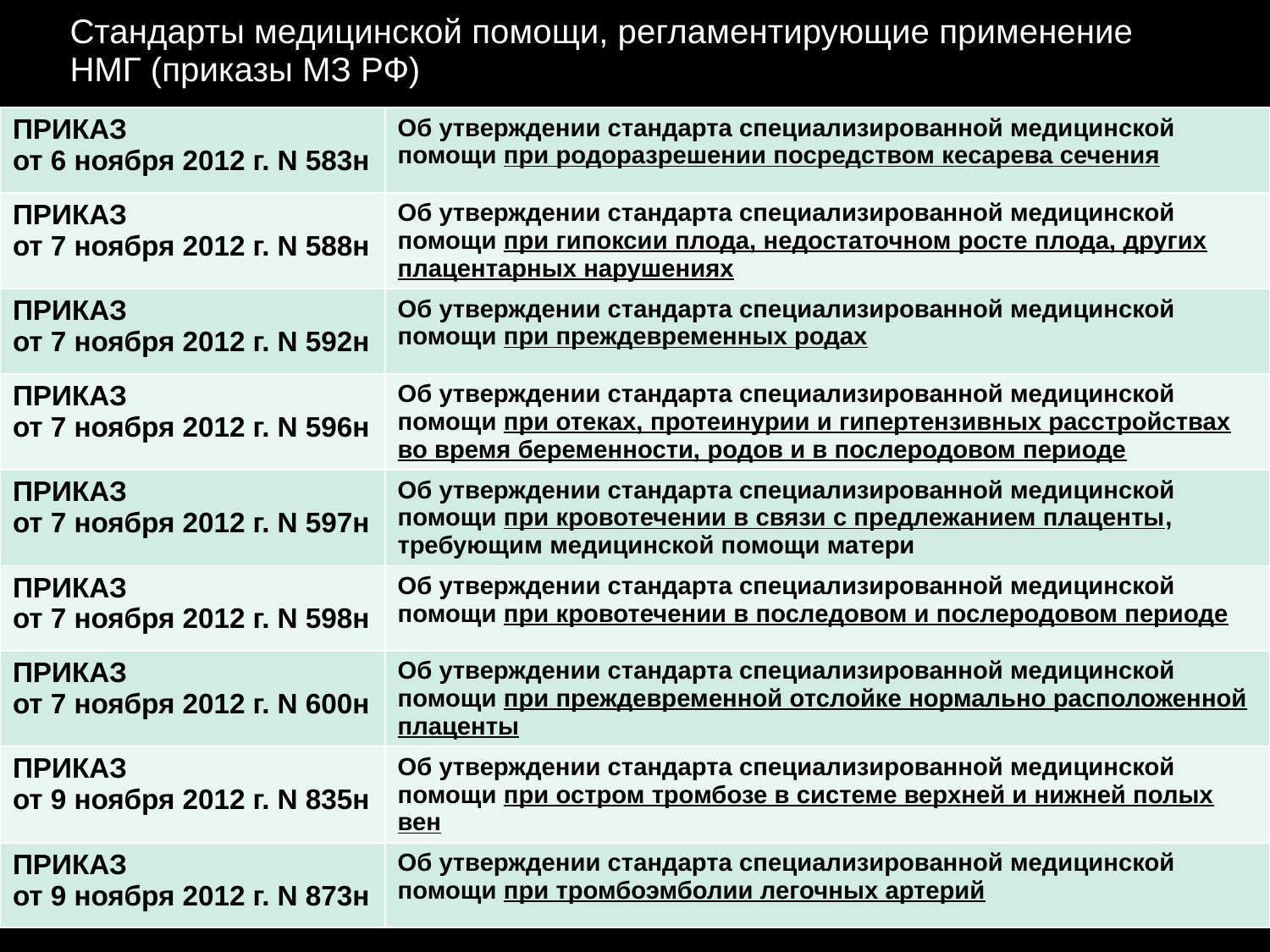

# Стандарты медицинской помощи, регламентирующие применение НМГ (приказы МЗ РФ)
| ПРИКАЗ от 6 ноября 2012 г. N 583н | Об утверждении стандарта специализированной медицинской помощи при родоразрешении посредством кесарева сечения |
| --- | --- |
| ПРИКАЗ от 7 ноября 2012 г. N 588н | Об утверждении стандарта специализированной медицинской помощи при гипоксии плода, недостаточном росте плода, других плацентарных нарушениях |
| ПРИКАЗ от 7 ноября 2012 г. N 592н | Об утверждении стандарта специализированной медицинской помощи при преждевременных родах |
| ПРИКАЗ от 7 ноября 2012 г. N 596н | Об утверждении стандарта специализированной медицинской помощи при отеках, протеинурии и гипертензивных расстройствах во время беременности, родов и в послеродовом периоде |
| ПРИКАЗ от 7 ноября 2012 г. N 597н | Об утверждении стандарта специализированной медицинской помощи при кровотечении в связи с предлежанием плаценты, требующим медицинской помощи матери |
| ПРИКАЗ от 7 ноября 2012 г. N 598н | Об утверждении стандарта специализированной медицинской помощи при кровотечении в последовом и послеродовом периоде |
| ПРИКАЗ от 7 ноября 2012 г. N 600н | Об утверждении стандарта специализированной медицинской помощи при преждевременной отслойке нормально расположенной плаценты |
| ПРИКАЗ от 9 ноября 2012 г. N 835н | Об утверждении стандарта специализированной медицинской помощи при остром тромбозе в системе верхней и нижней полых вен |
| ПРИКАЗ от 9 ноября 2012 г. N 873н | Об утверждении стандарта специализированной медицинской помощи при тромбоэмболии легочных артерий |